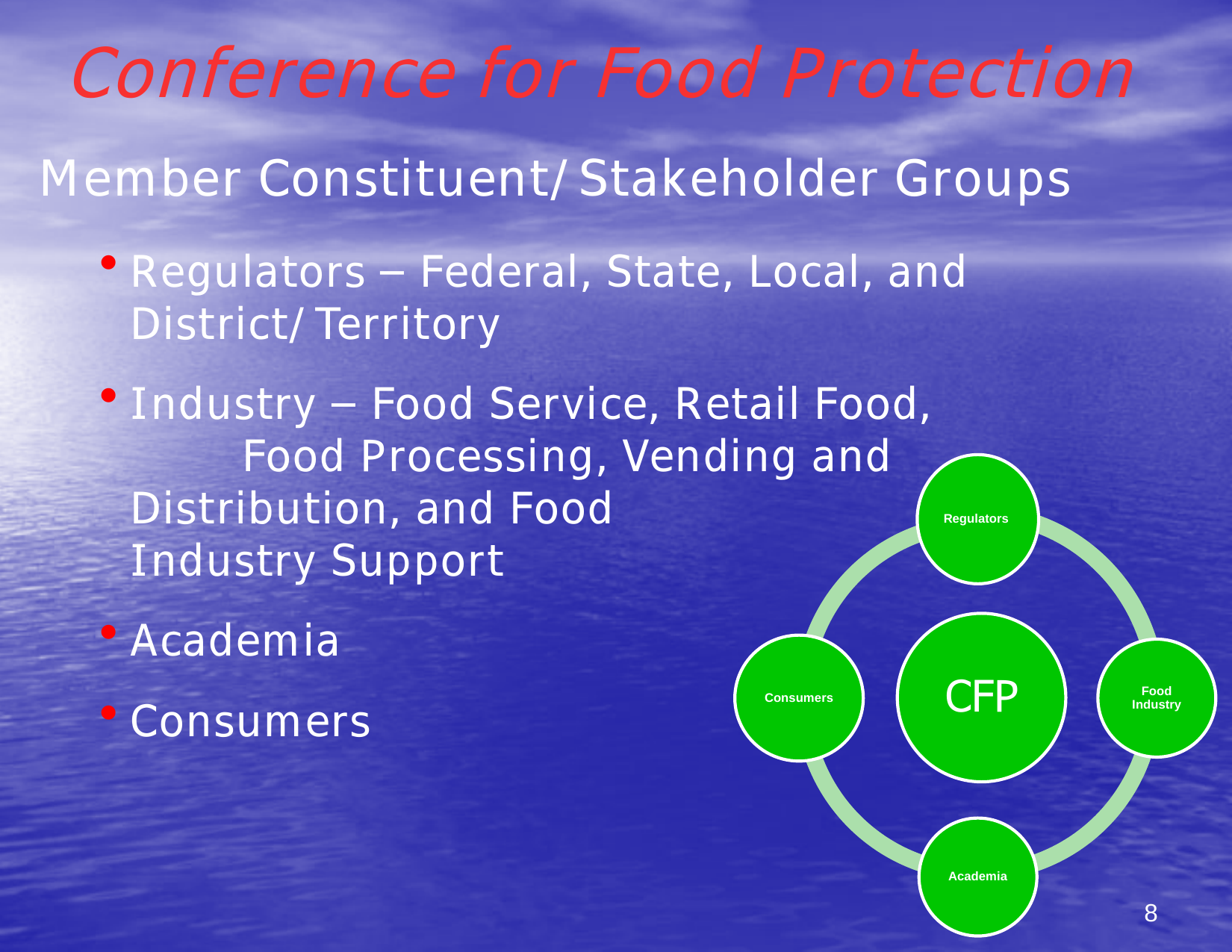

# Conference for Food Protection
Member Constituent/Stakeholder Groups
Regulators – Federal, State, Local, and 	District/Territory
Industry – Food Service, Retail Food,                     	Food Processing, Vending and 		Distribution, and Food                                    	Industry Support
Academia
Consumers

CFP
Regulators
Food Industry
Academia
Consumers
8